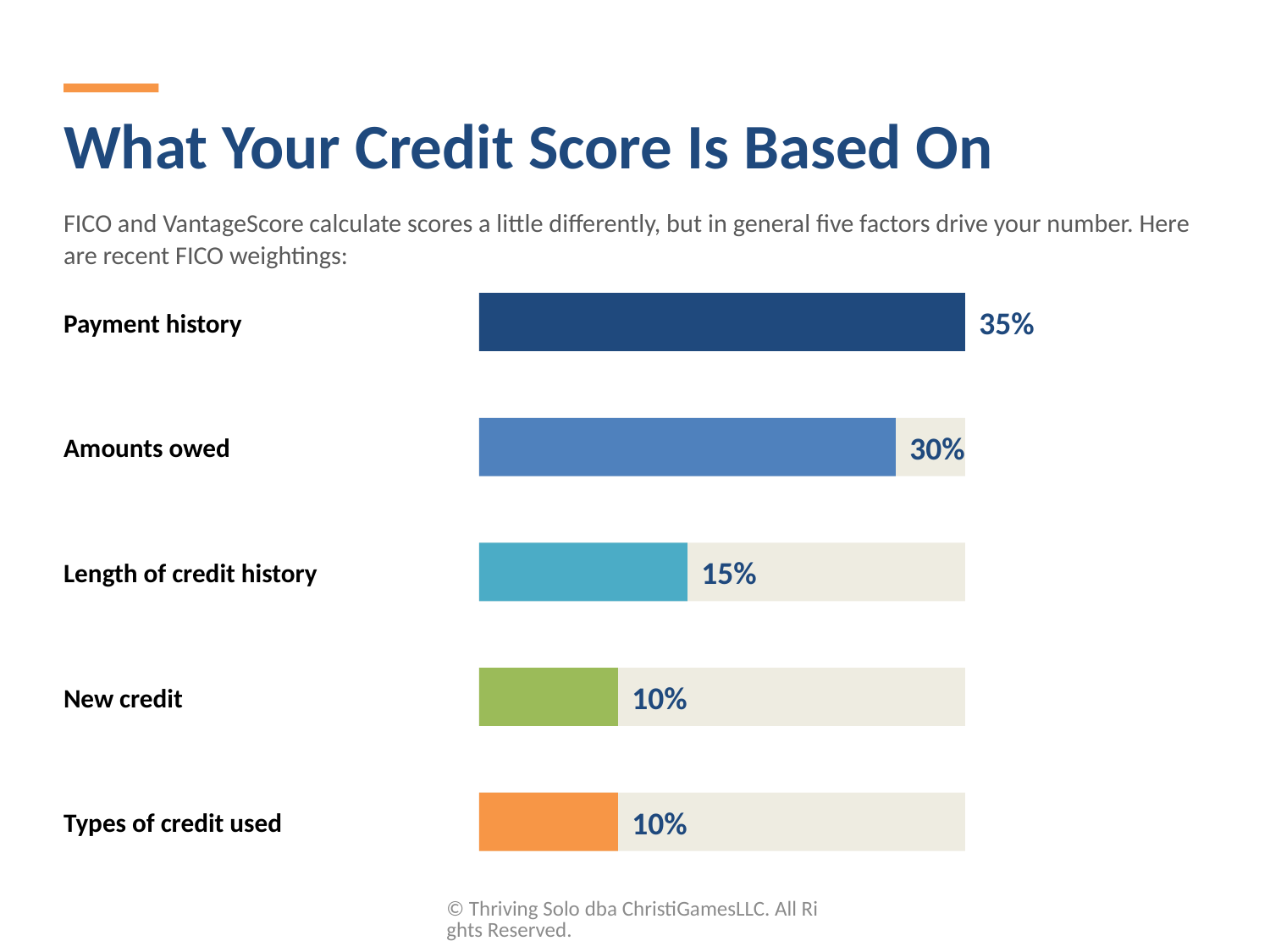

# What Your Credit Score Is Based On
FICO and VantageScore calculate scores a little differently, but in general five factors drive your number. Here are recent FICO weightings:
Payment history
35%

Amounts owed
30%

Length of credit history
15%

New credit
10%

Types of credit used
10%

© Thriving Solo dba ChristiGamesLLC. All Rights Reserved.